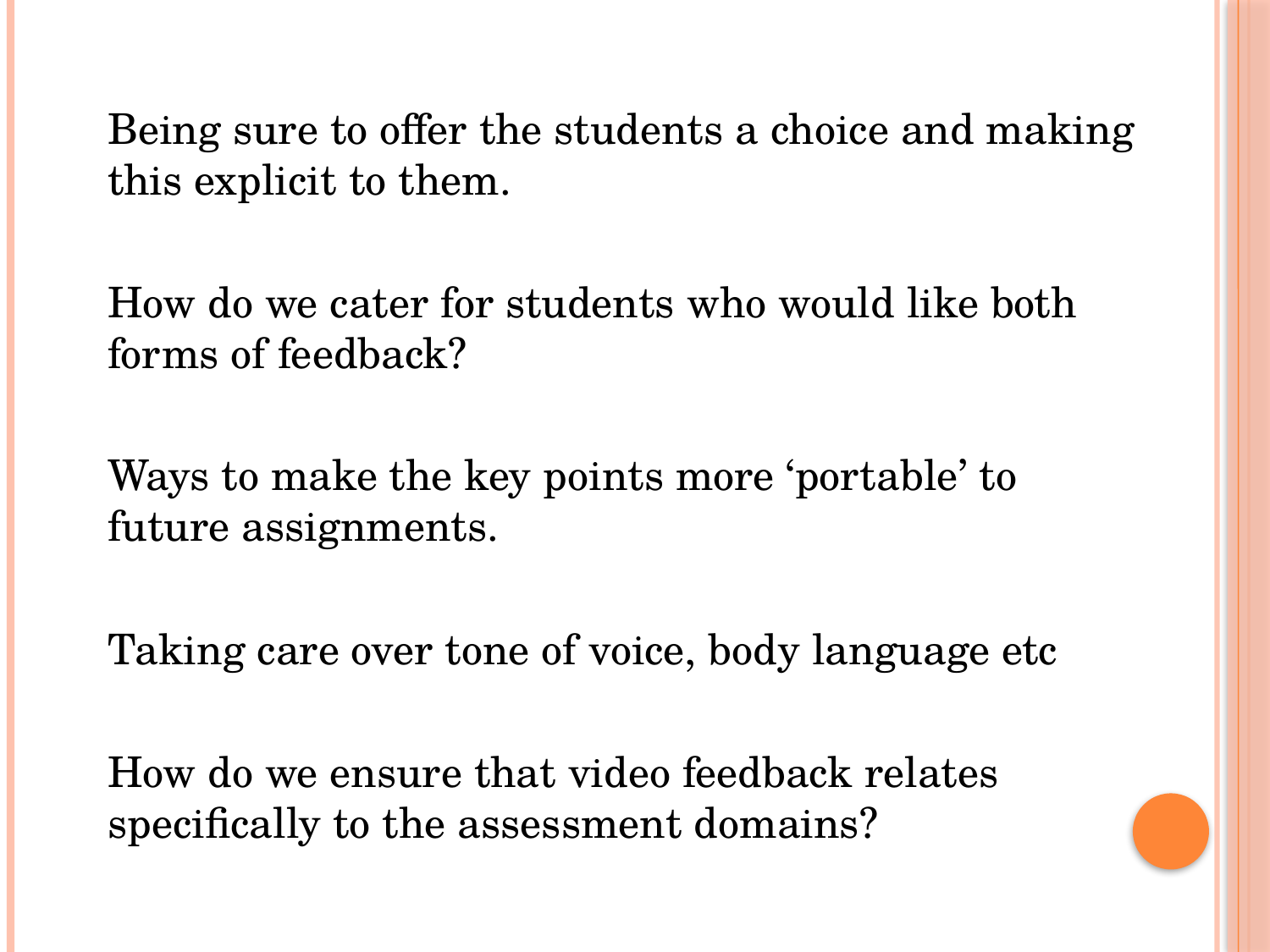

Being sure to offer the students a choice and making this explicit to them.

How do we cater for students who would like both forms of feedback?

Ways to make the key points more ‘portable’ to future assignments.

Taking care over tone of voice, body language etc

How do we ensure that video feedback relates specifically to the assessment domains?